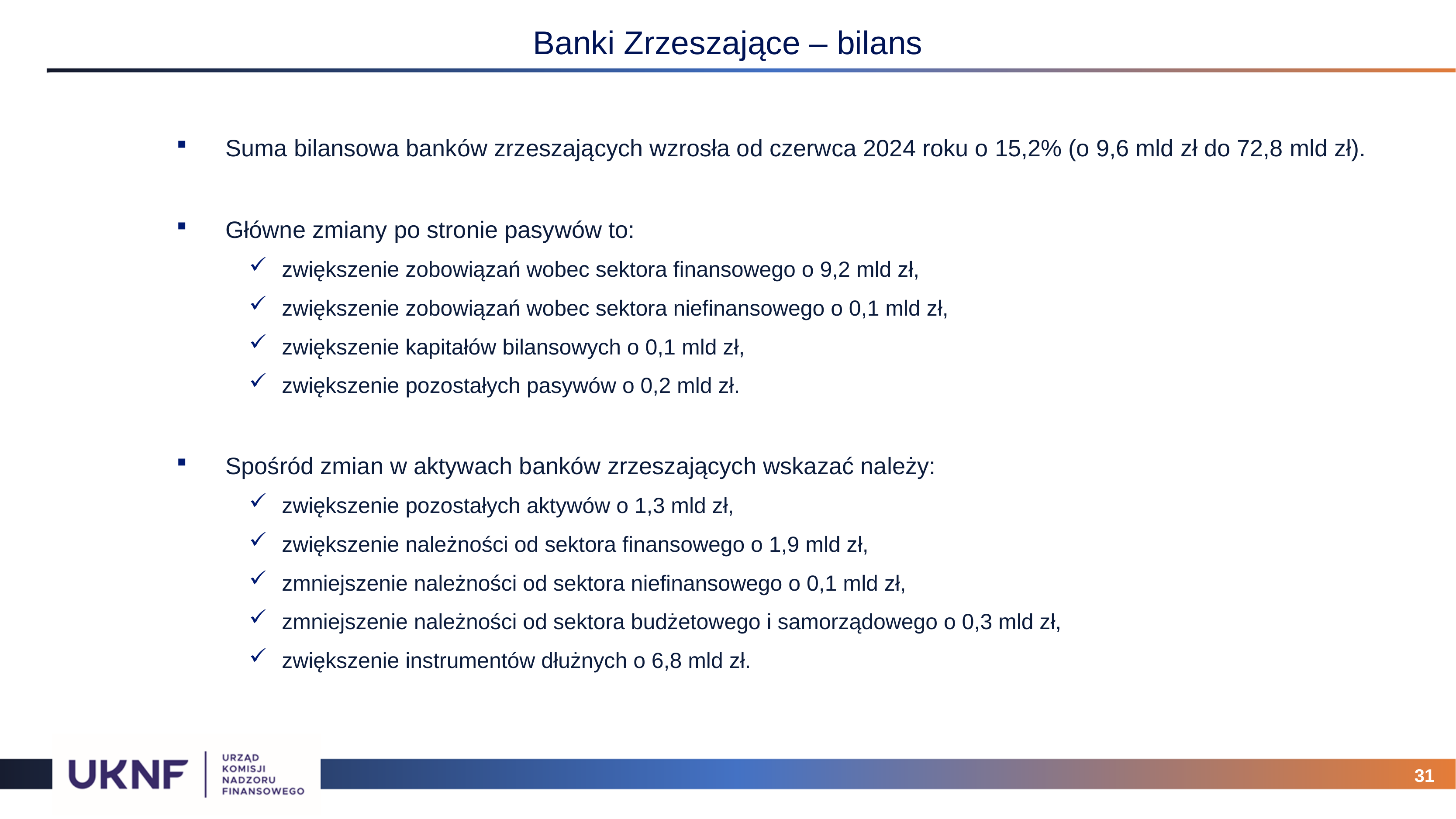

# Banki Zrzeszające – bilans
Suma bilansowa banków zrzeszających wzrosła od czerwca 2024 roku o 15,2% (o 9,6 mld zł do 72,8 mld zł).

Główne zmiany po stronie pasywów to:
zwiększenie zobowiązań wobec sektora finansowego o 9,2 mld zł,
zwiększenie zobowiązań wobec sektora niefinansowego o 0,1 mld zł,
zwiększenie kapitałów bilansowych o 0,1 mld zł,
zwiększenie pozostałych pasywów o 0,2 mld zł.

Spośród zmian w aktywach banków zrzeszających wskazać należy:
zwiększenie pozostałych aktywów o 1,3 mld zł,
zwiększenie należności od sektora finansowego o 1,9 mld zł,
zmniejszenie należności od sektora niefinansowego o 0,1 mld zł,
zmniejszenie należności od sektora budżetowego i samorządowego o 0,3 mld zł,
zwiększenie instrumentów dłużnych o 6,8 mld zł.